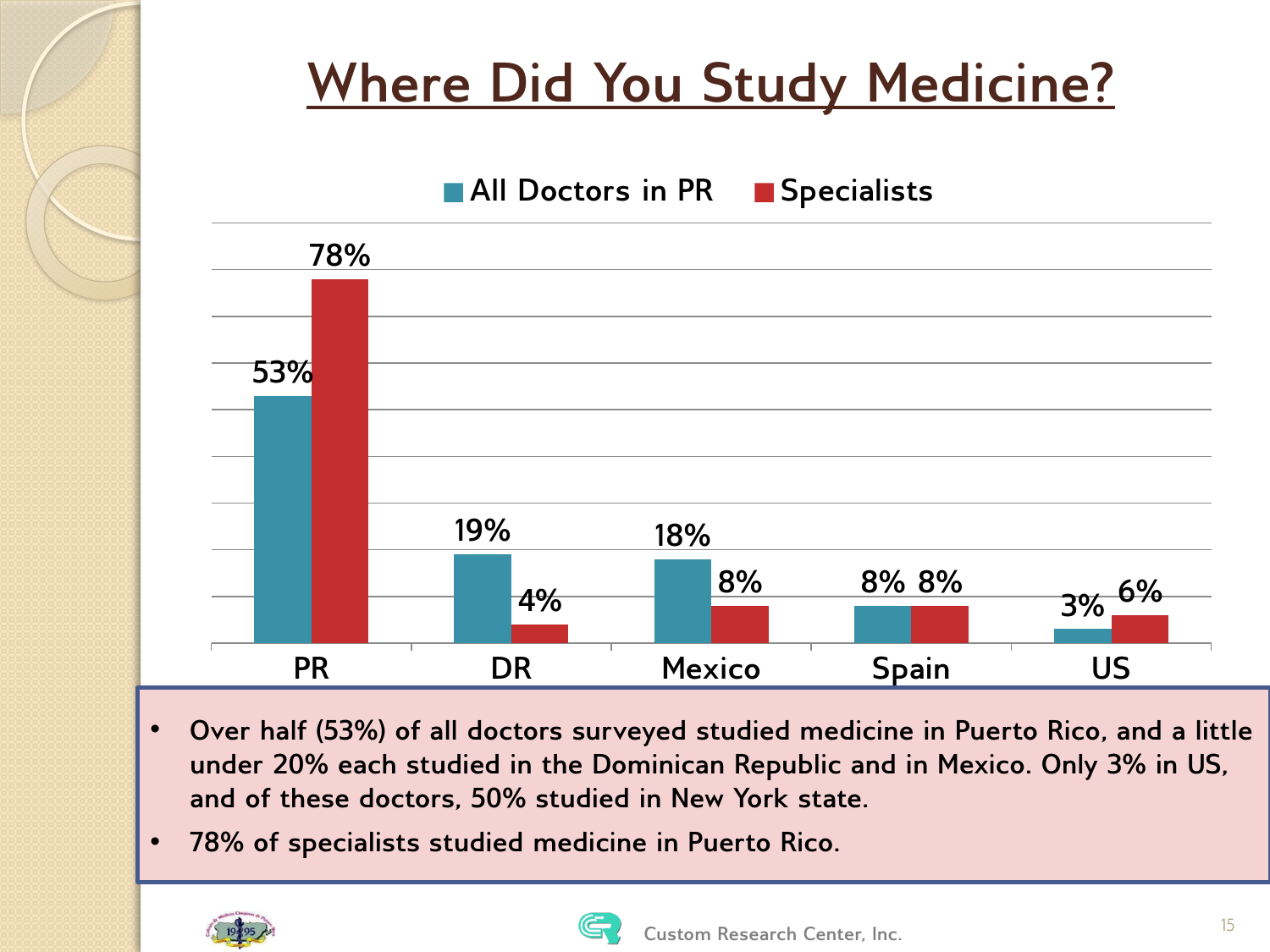

# Where Did You Study Medicine?

### Chart

| Category | All Doctors in PR | Specialists |
|---|---|---|
| PR | 0.53 | 0.78 |
| DR | 0.19 | 0.04000000000000002 |
| Mexico | 0.1800000000000002 | 0.08000000000000004 |
| Spain | 0.08000000000000004 | 0.08000000000000004 |
| US | 0.030000000000000002 | 0.06000000000000003 |
Over half (53%) of all doctors surveyed studied medicine in Puerto Rico, and a little under 20% each studied in the Dominican Republic and in Mexico. Only 3% in US, and of these doctors, 50% studied in New York state.
78% of specialists studied medicine in Puerto Rico.
15